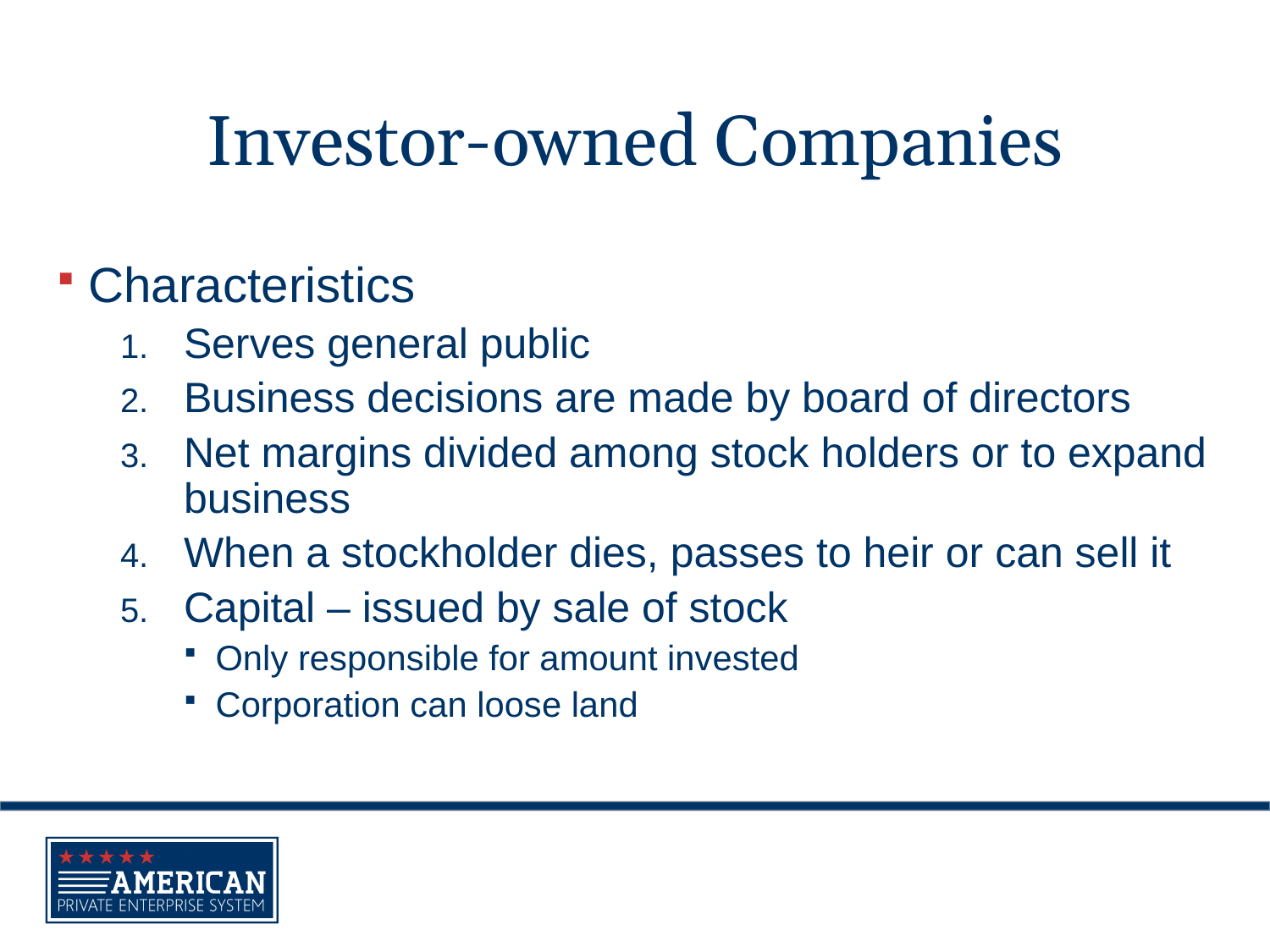

# Investor-owned Companies
Characteristics
Serves general public
Business decisions are made by board of directors
Net margins divided among stock holders or to expand business
When a stockholder dies, passes to heir or can sell it
Capital – issued by sale of stock
Only responsible for amount invested
Corporation can loose land